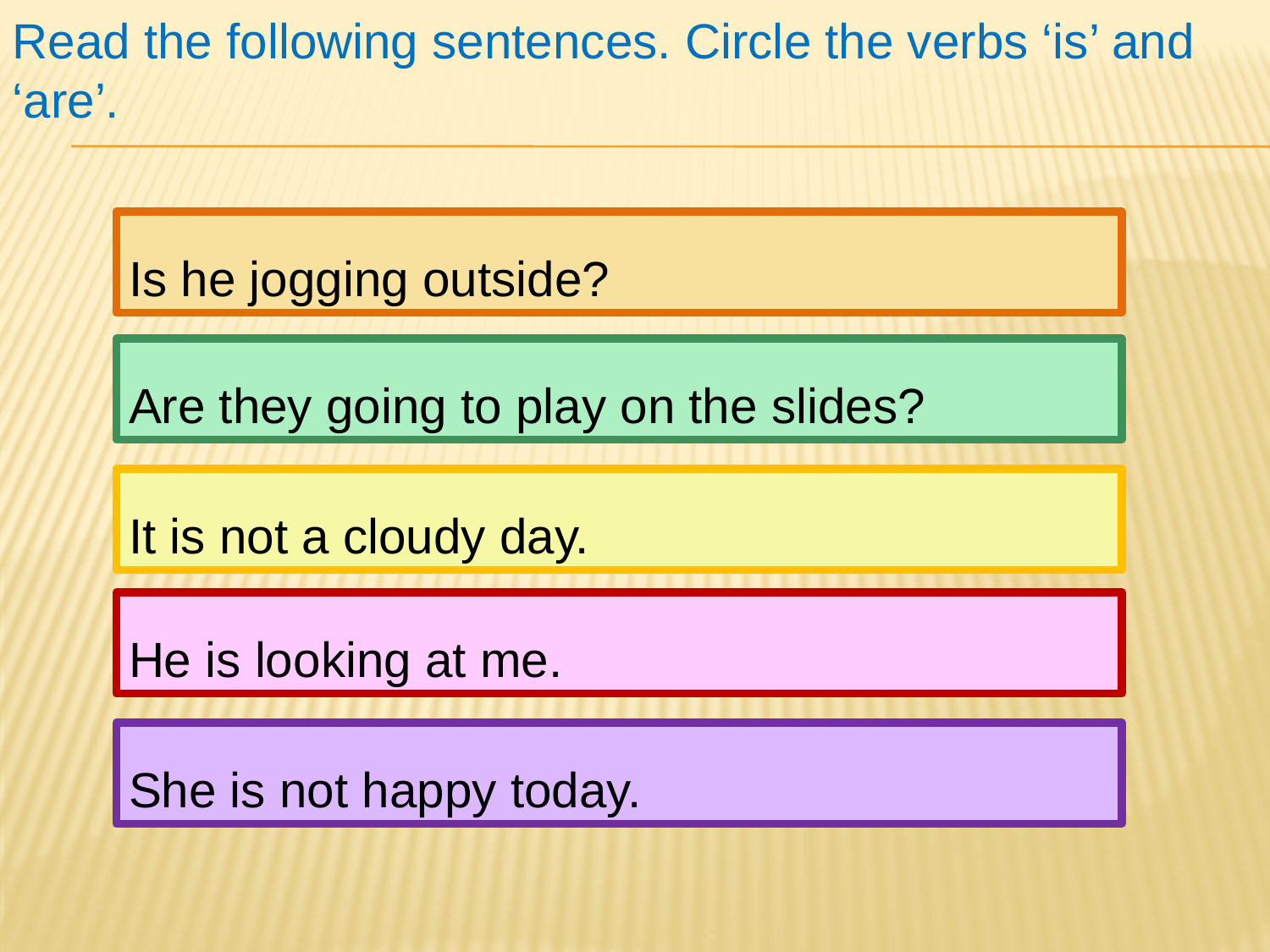

# Read the following sentences. Circle the verbs ‘is’ and ‘are’.
Is he jogging outside?
Are they going to play on the slides?
It is not a cloudy day.
He is looking at me.
She is not happy today.